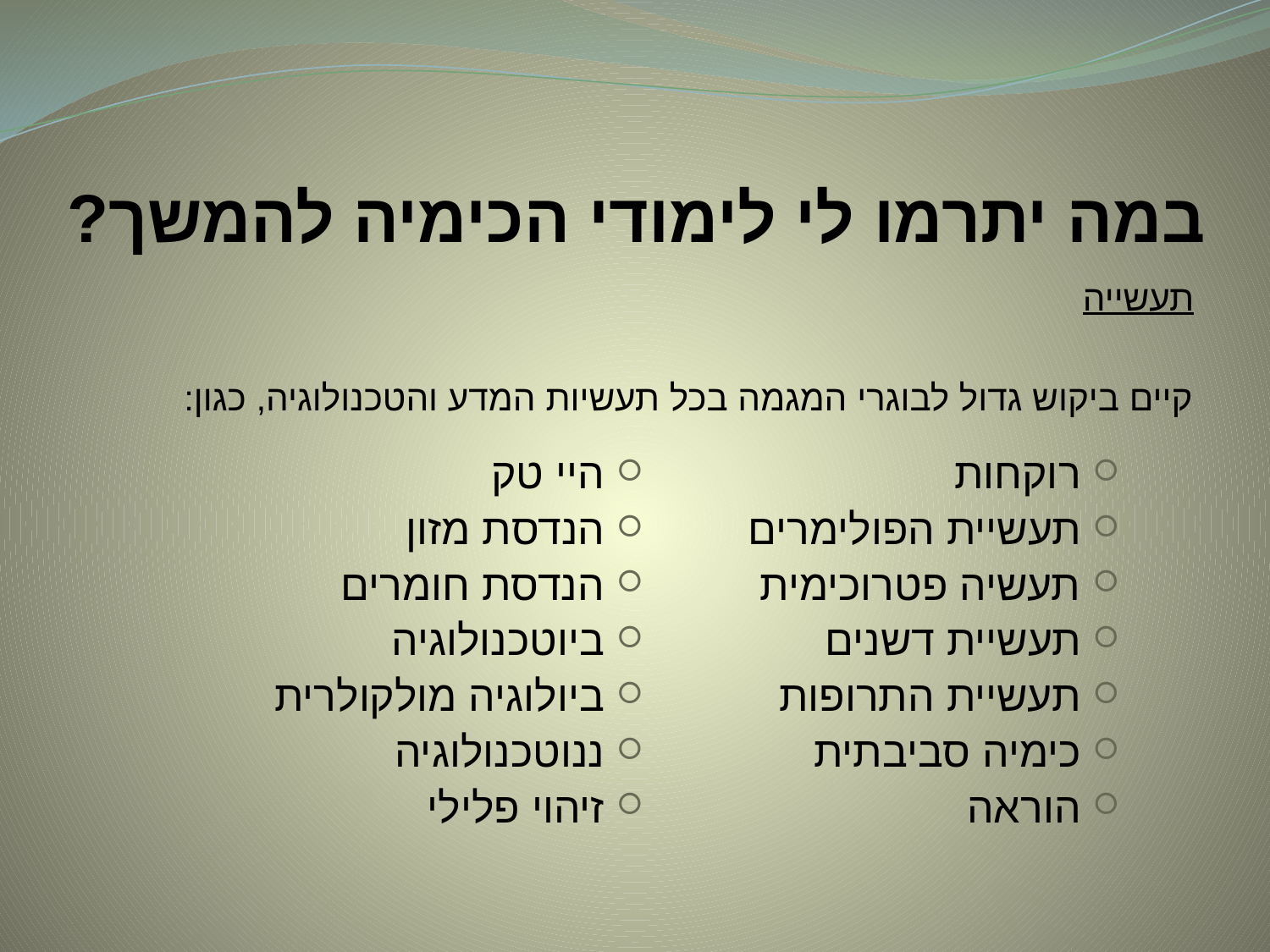

# במה יתרמו לי לימודי הכימיה להמשך?
תעשייה

קיים ביקוש גדול לבוגרי המגמה בכל תעשיות המדע והטכנולוגיה, כגון:

| היי טק הנדסת מזון הנדסת חומרים ביוטכנולוגיה ביולוגיה מולקולרית ננוטכנולוגיה זיהוי פלילי | רוקחות תעשיית הפולימרים תעשיה פטרוכימית תעשיית דשנים תעשיית התרופות כימיה סביבתית הוראה |
| --- | --- |